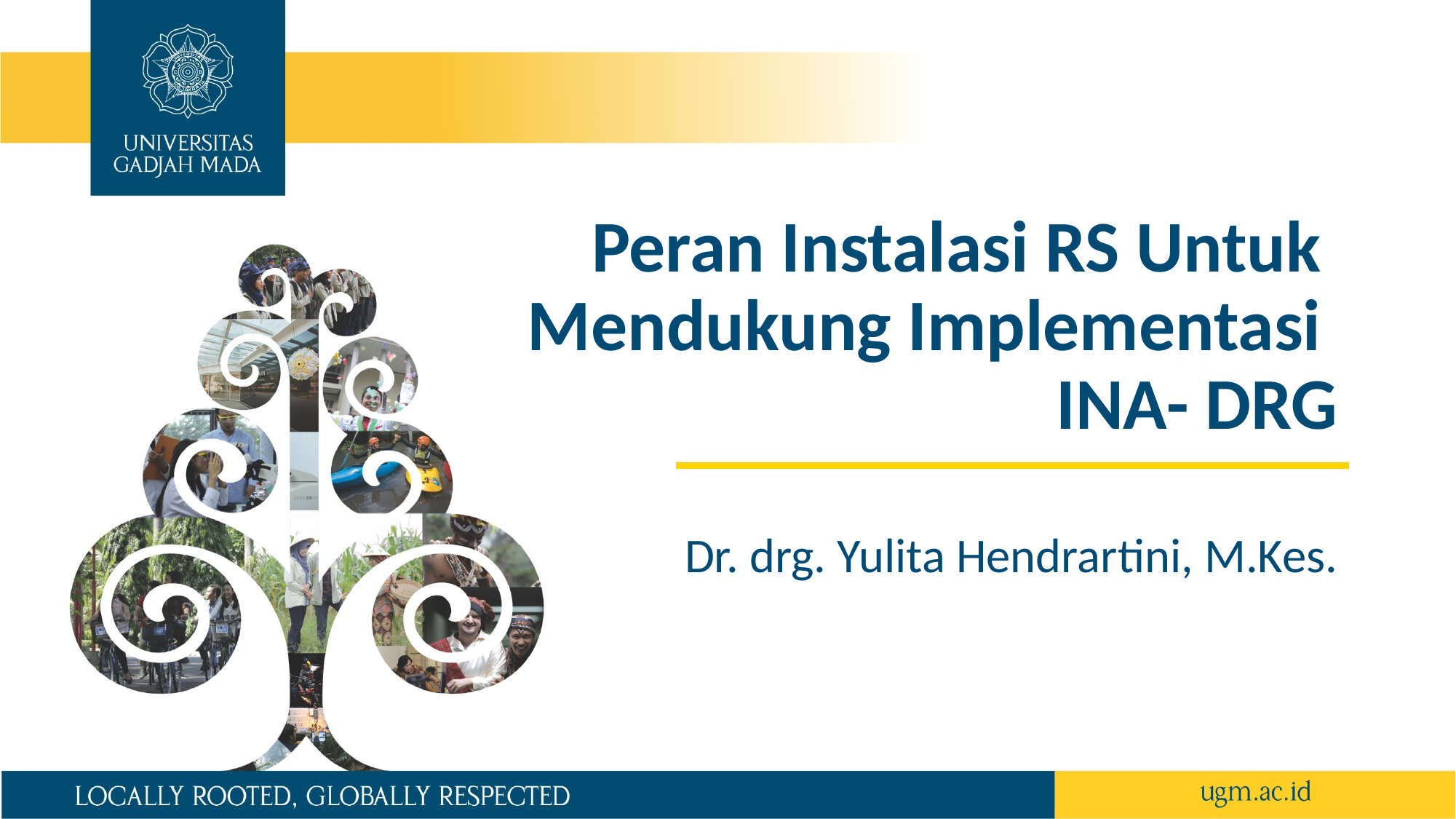

Peran Instalasi RS Untuk  Mendukung Implementasi  INA- DRG

Dr. drg. Yulita Hendrartini, M.Kes.